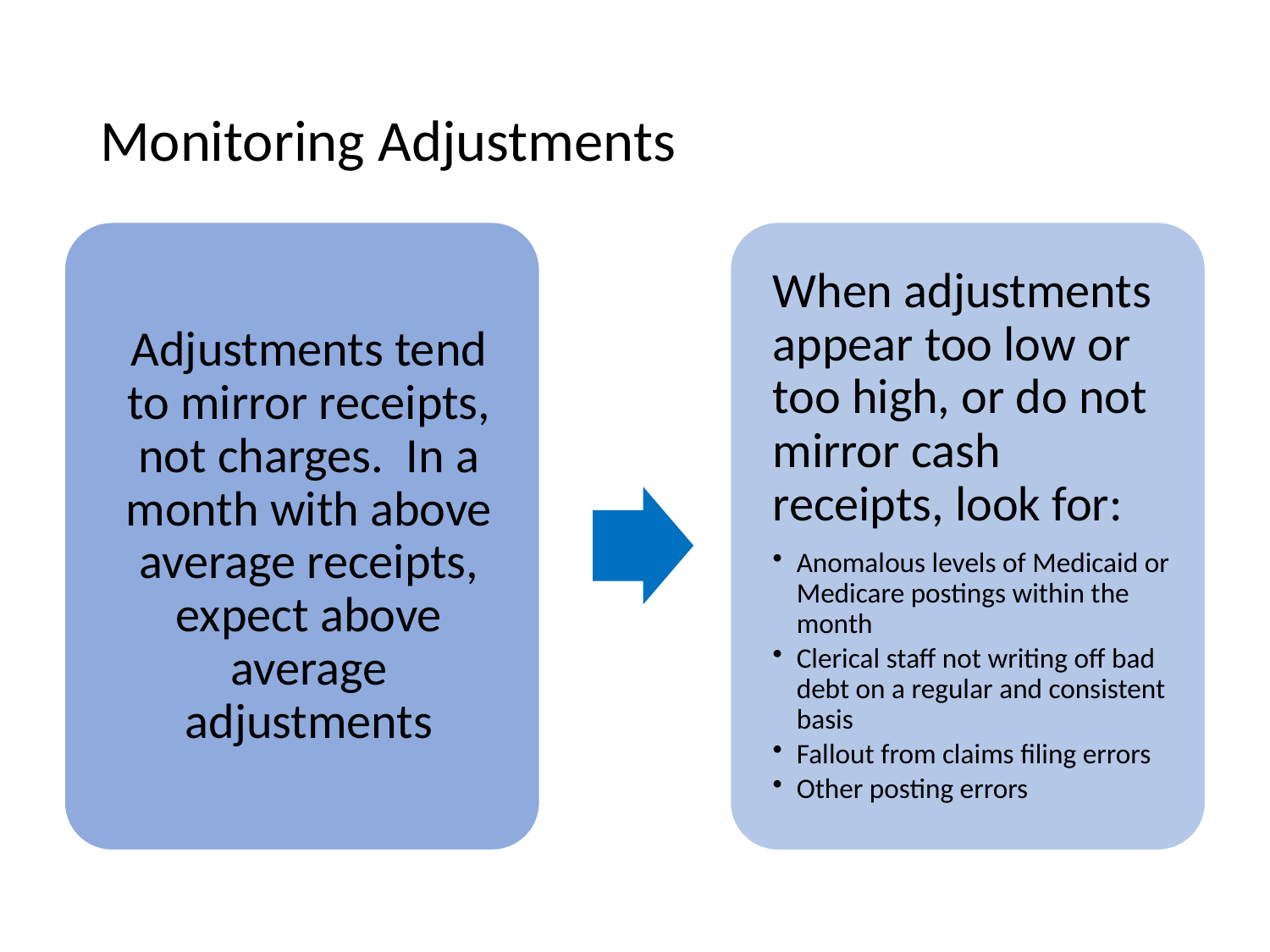

# Monitoring Adjustments
Adjustments tend to mirror receipts, not charges.  In a month with above average receipts, expect above average adjustments

When adjustments appear too low or too high, or do not mirror cash receipts, look for:
Anomalous levels of Medicaid or Medicare postings within the month
Clerical staff not writing off bad debt on a regular and consistent basis
Fallout from claims filing errors
Other posting errors